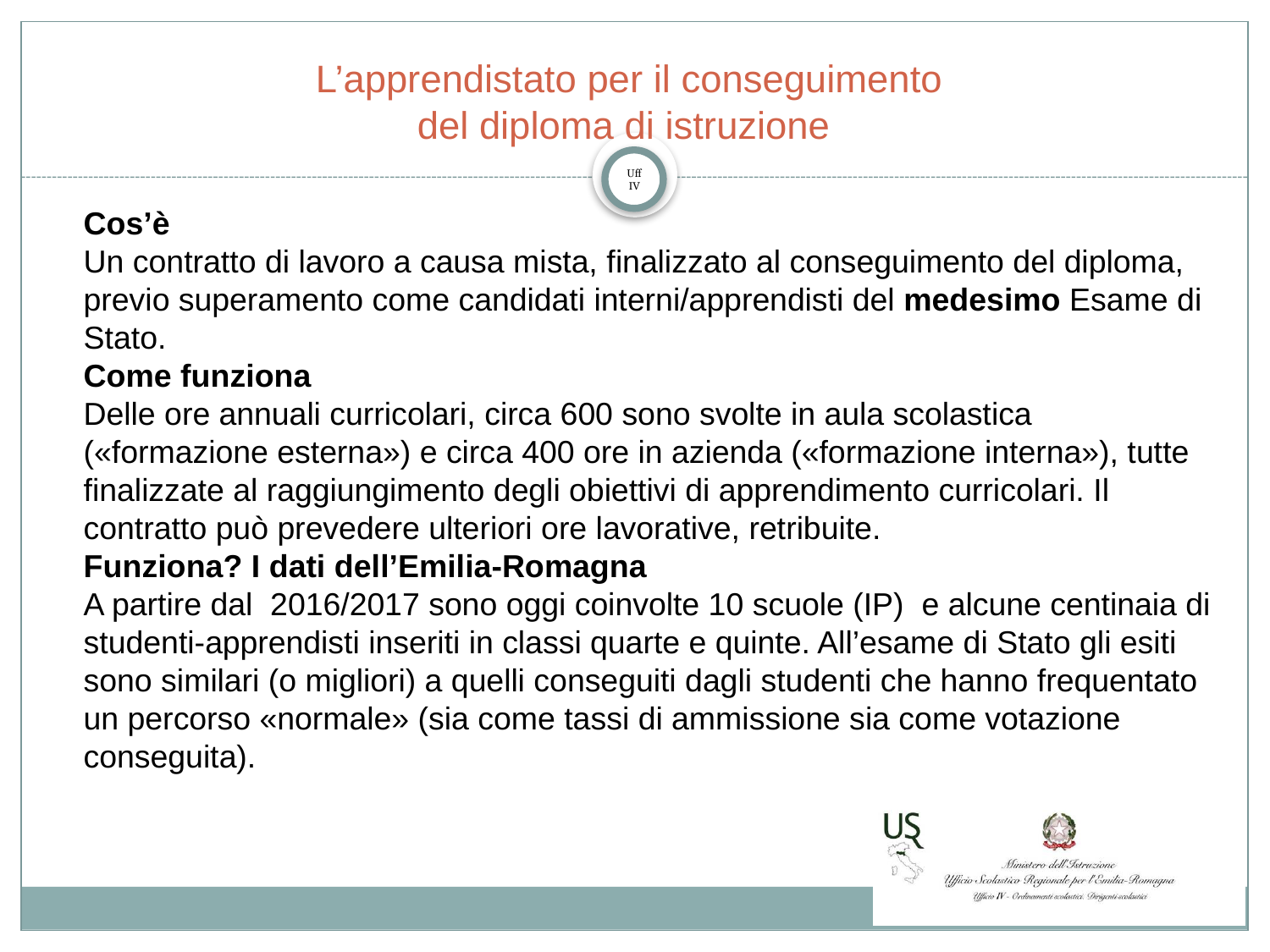

# L’apprendistato per il conseguimento del diploma di istruzione

Cos’è
Un contratto di lavoro a causa mista, finalizzato al conseguimento del diploma, previo superamento come candidati interni/apprendisti del medesimo Esame di Stato.
Come funziona
Delle ore annuali curricolari, circa 600 sono svolte in aula scolastica («formazione esterna») e circa 400 ore in azienda («formazione interna»), tutte finalizzate al raggiungimento degli obiettivi di apprendimento curricolari. Il contratto può prevedere ulteriori ore lavorative, retribuite.
Funziona? I dati dell’Emilia-Romagna
A partire dal  2016/2017 sono oggi coinvolte 10 scuole (IP)  e alcune centinaia di studenti-apprendisti inseriti in classi quarte e quinte. All’esame di Stato gli esiti sono similari (o migliori) a quelli conseguiti dagli studenti che hanno frequentato un percorso «normale» (sia come tassi di ammissione sia come votazione conseguita).